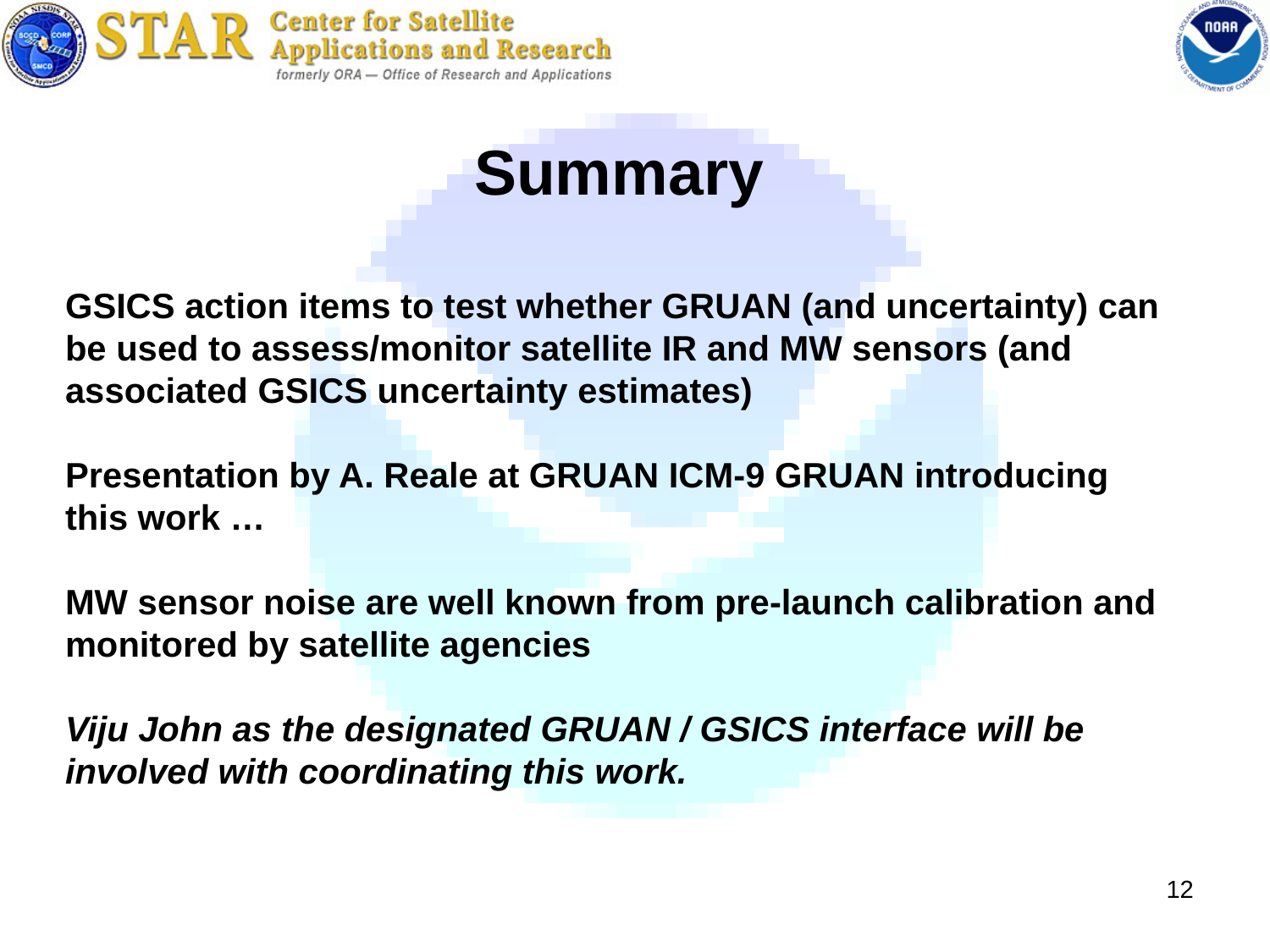

Summary

GSICS action items to test whether GRUAN (and uncertainty) can be used to assess/monitor satellite IR and MW sensors (and associated GSICS uncertainty estimates)

Presentation by A. Reale at GRUAN ICM-9 GRUAN introducing this work …

MW sensor noise are well known from pre-launch calibration and monitored by satellite agencies

Viju John as the designated GRUAN / GSICS interface will be involved with coordinating this work.

12